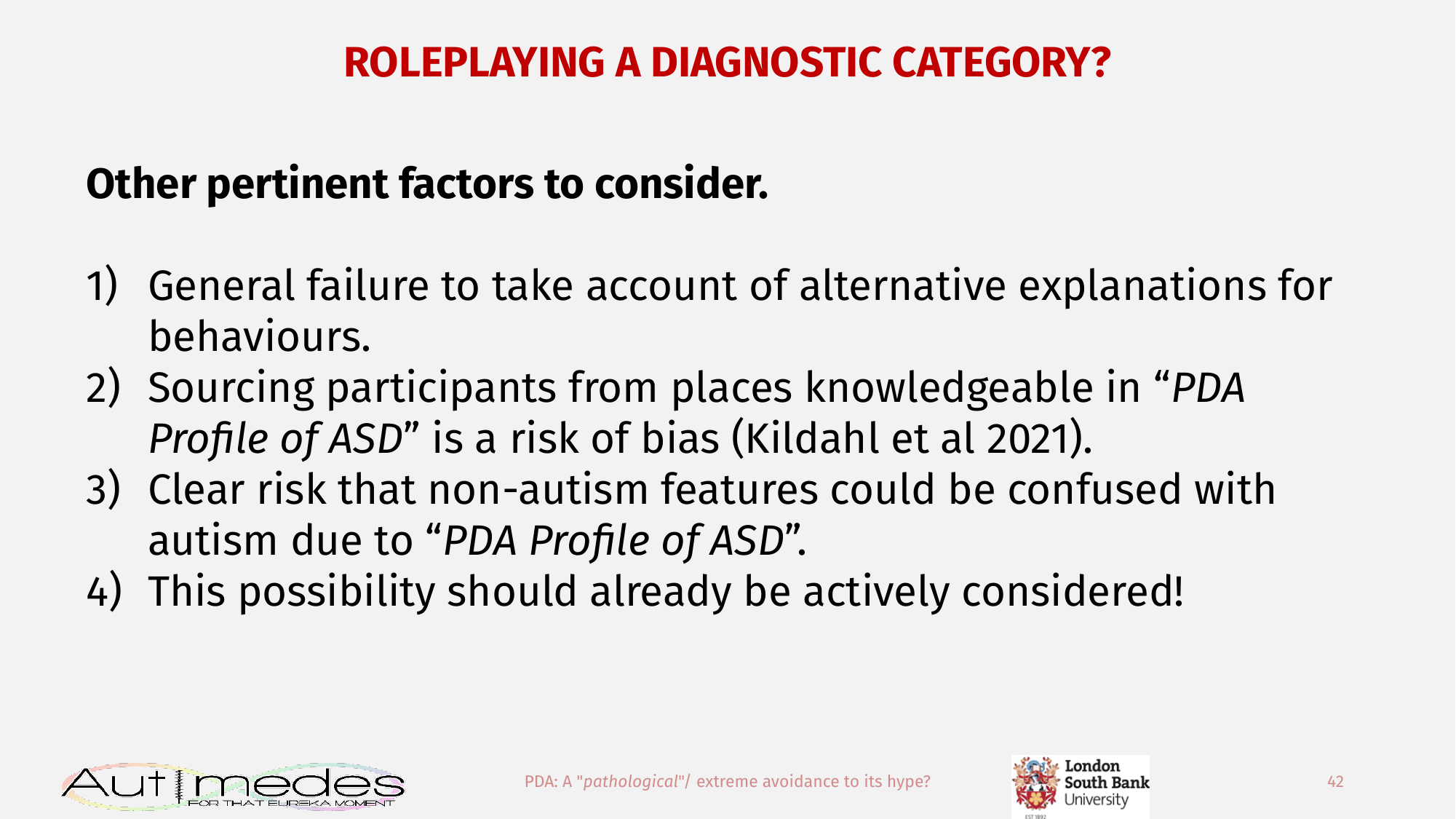

ROLEPLAYING A DIAGNOSTIC CATEGORY?
Other pertinent factors to consider.

General failure to take account of alternative explanations for behaviours.
Sourcing participants from places knowledgeable in “PDA Profile of ASD” is a risk of bias (Kildahl et al 2021).
Clear risk that non-autism features could be confused with autism due to “PDA Profile of ASD”.
This possibility should already be actively considered!
PDA: A "pathological"/ extreme avoidance to its hype?
42